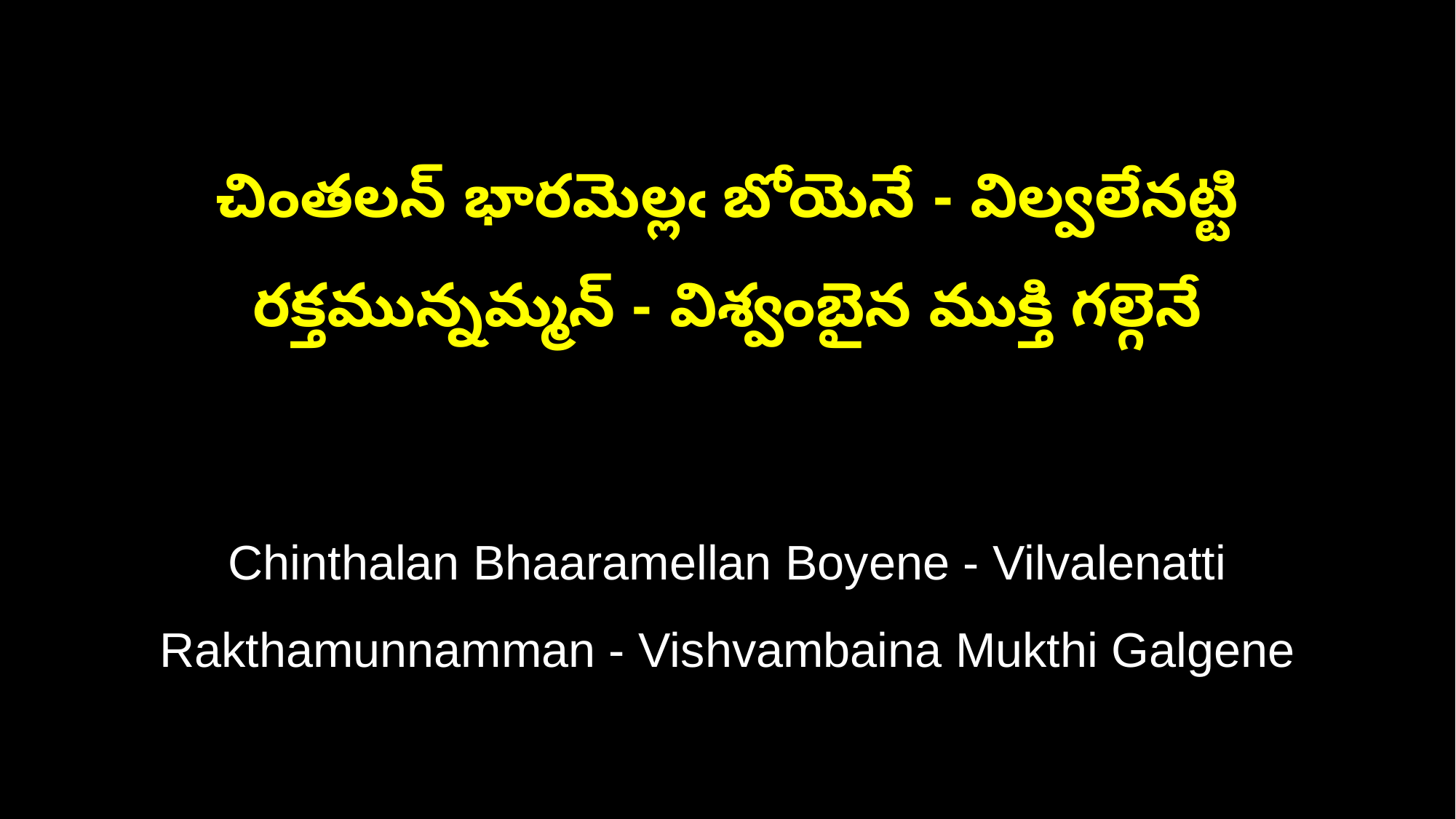

చింతలన్ భారమెల్లఁ బోయెనే - విల్వలేనట్టి
రక్తమున్నమ్మన్ - విశ్వంబైన ముక్తి గల్గెనే
Chinthalan Bhaaramellan Boyene - Vilvalenatti
Rakthamunnamman - Vishvambaina Mukthi Galgene